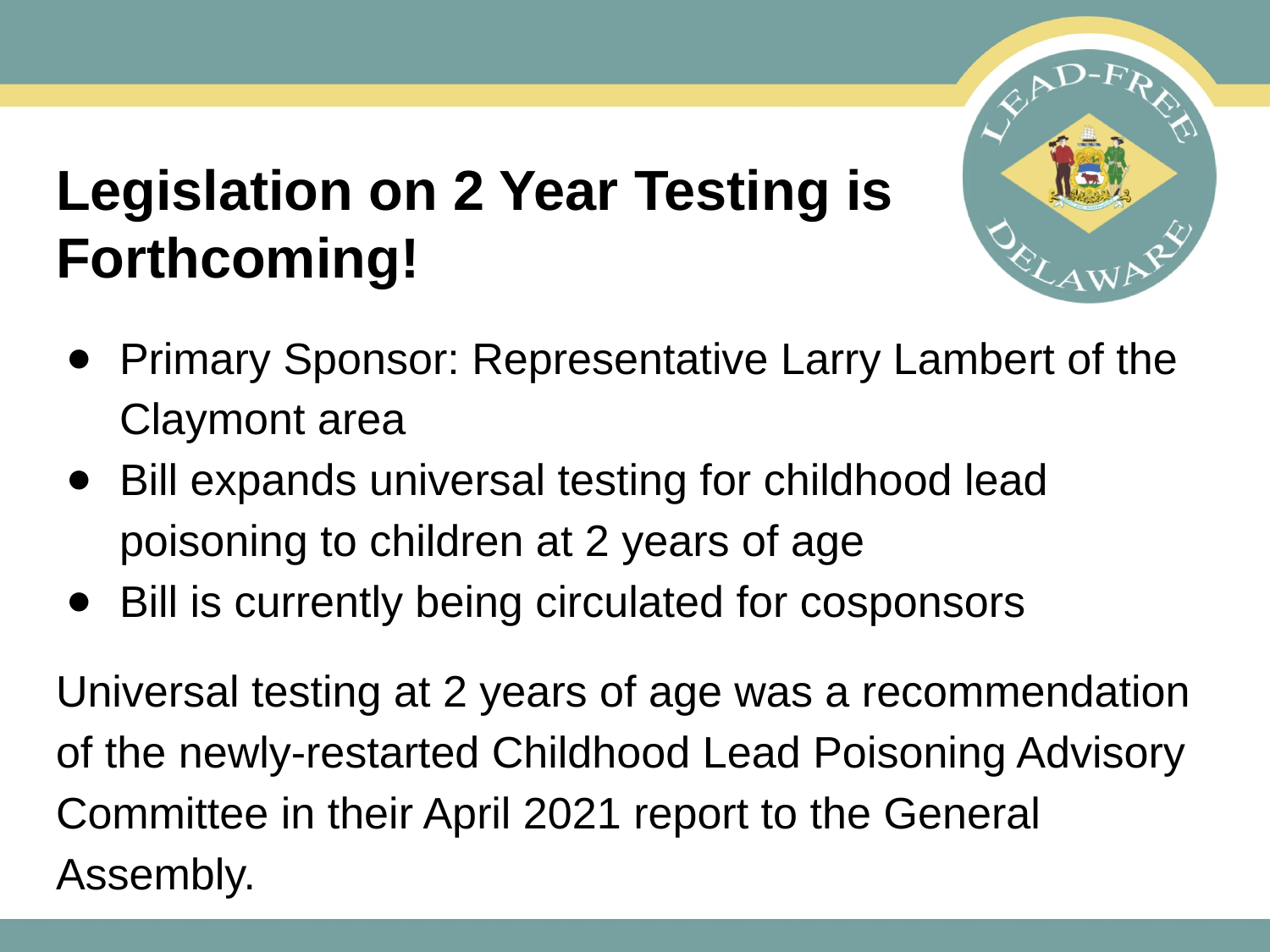

Legislation on 2 Year Testing is Forthcoming!
Primary Sponsor: Representative Larry Lambert of the Claymont area
Bill expands universal testing for childhood lead poisoning to children at 2 years of age
Bill is currently being circulated for cosponsors

Universal testing at 2 years of age was a recommendation of the newly-restarted Childhood Lead Poisoning Advisory Committee in their April 2021 report to the General Assembly.